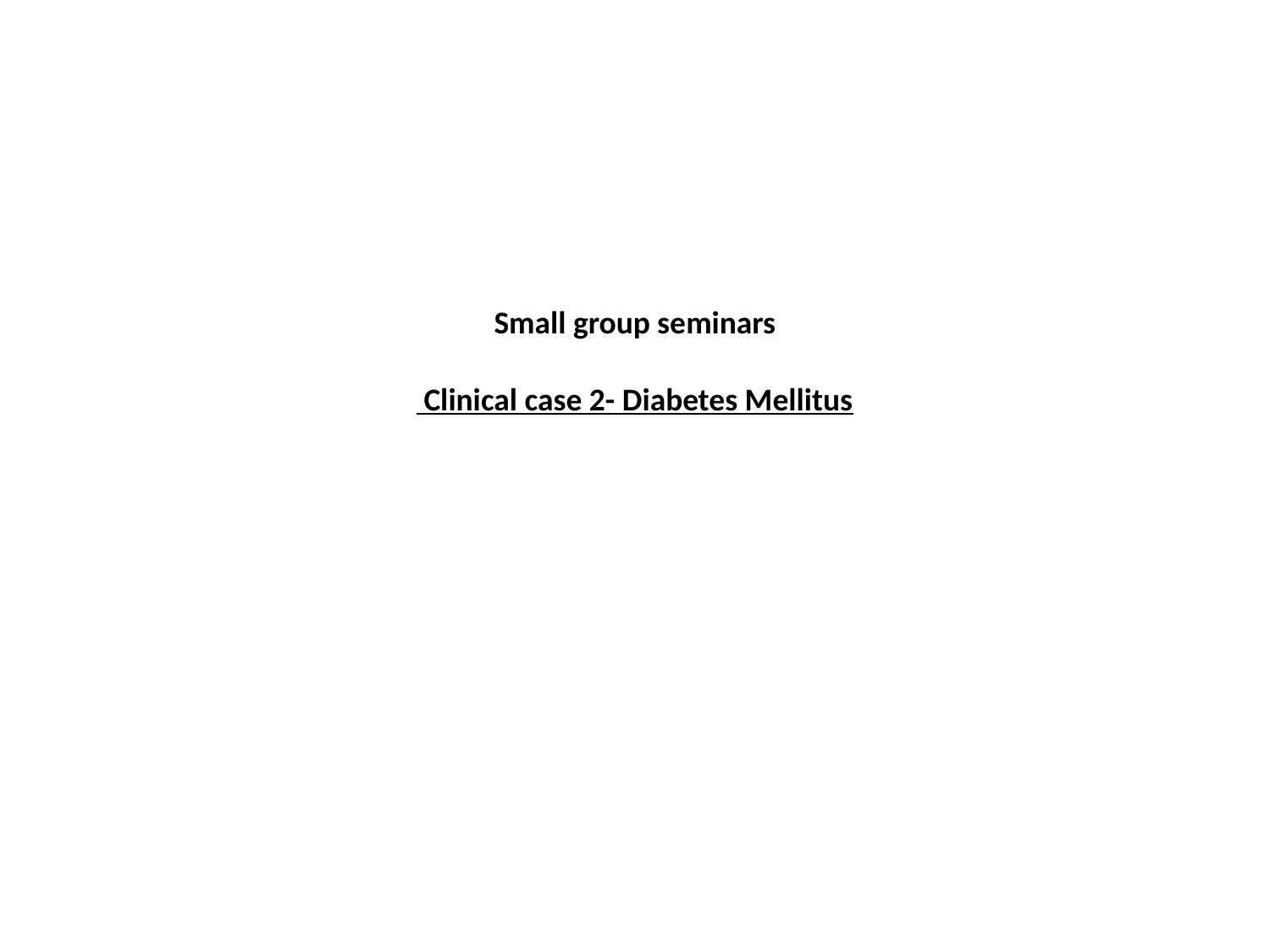

# Small group seminars   Clinical case 2- Diabetes Mellitus